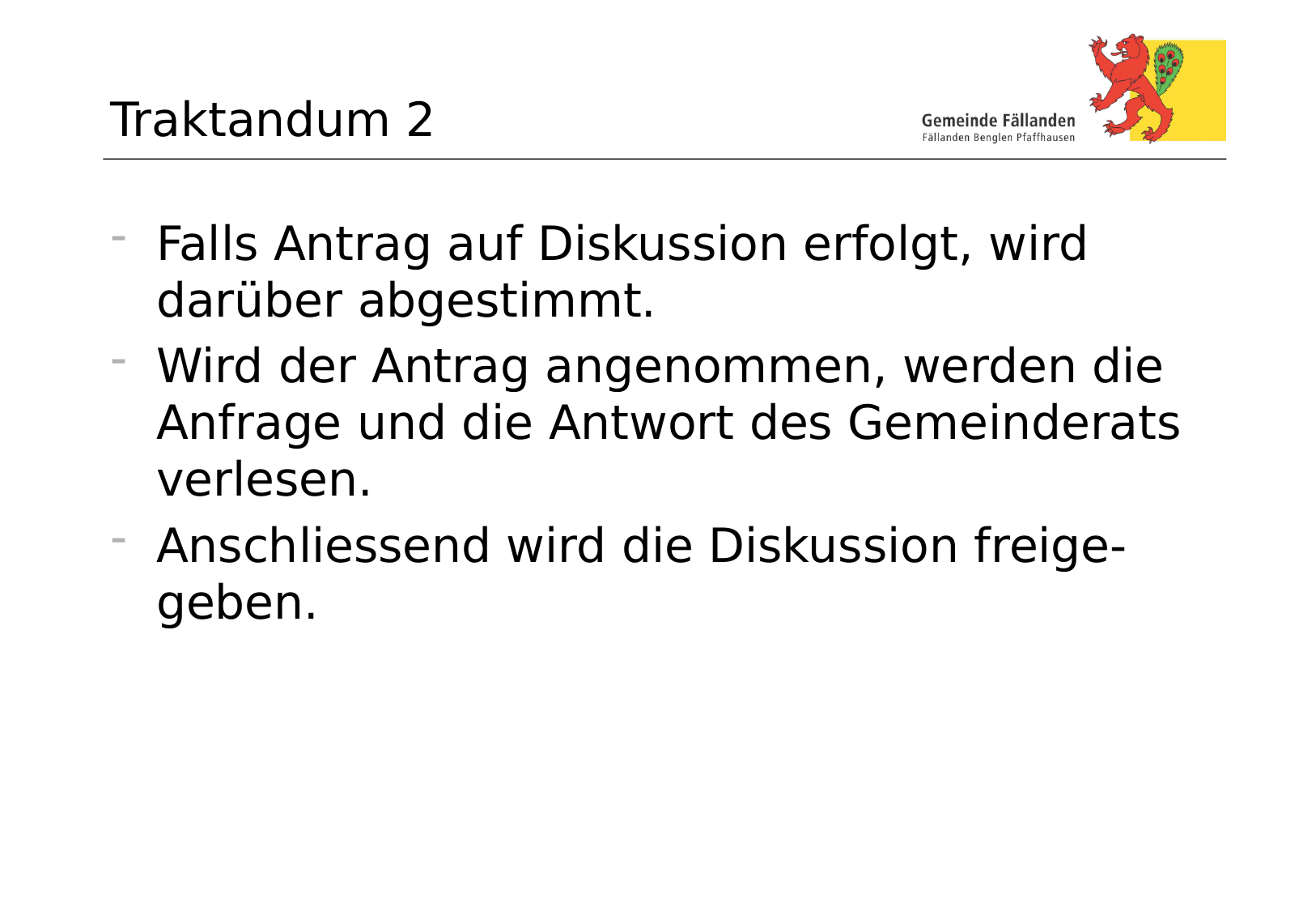

# Traktandum 2
Falls Antrag auf Diskussion erfolgt, wird darüber abgestimmt.
Wird der Antrag angenommen, werden die Anfrage und die Antwort des Gemeinderats verlesen.
Anschliessend wird die Diskussion freige-geben.